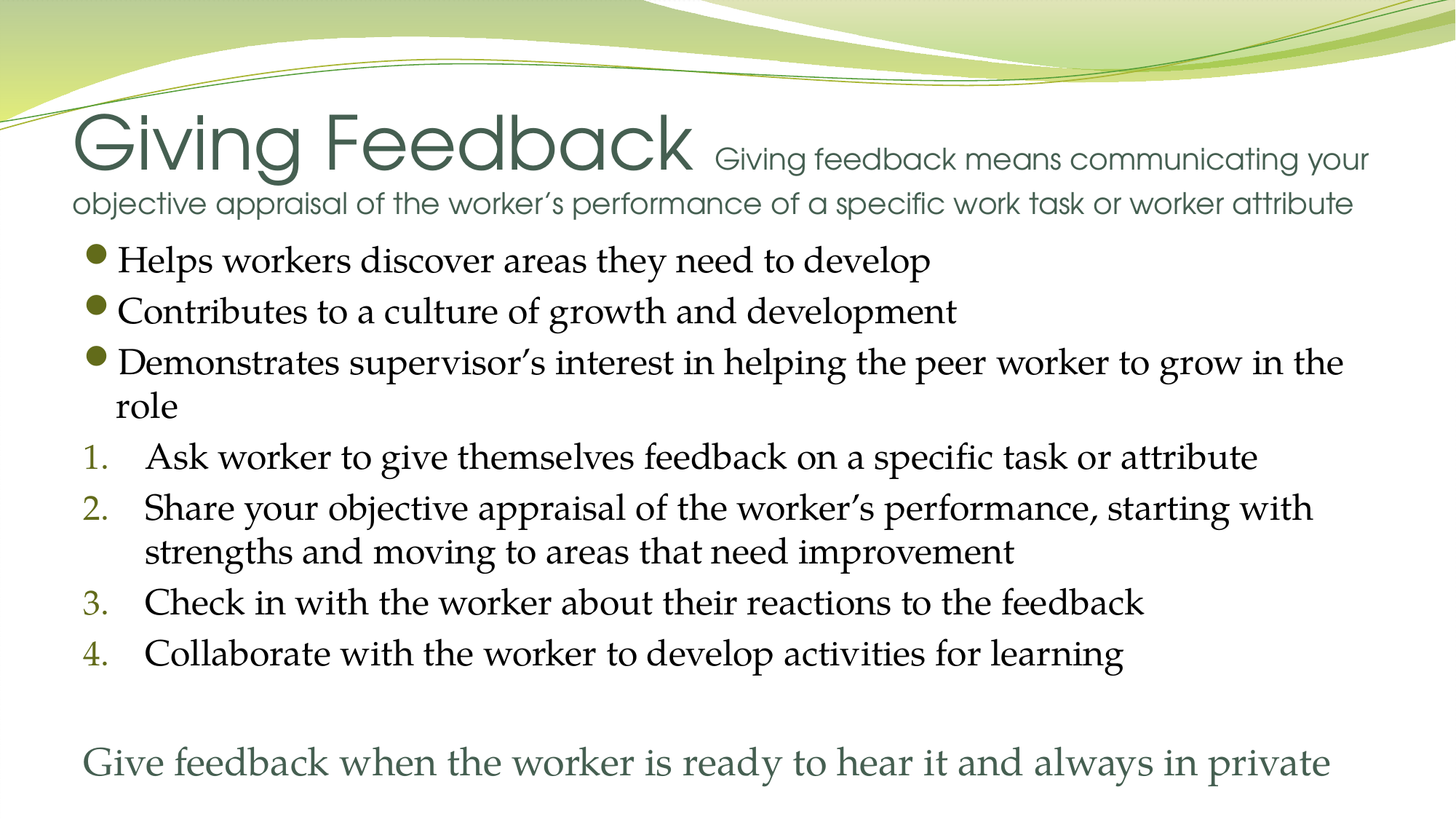

# Giving Feedback Giving feedback means communicating your objective appraisal of the worker’s performance of a specific work task or worker attribute
Helps workers discover areas they need to develop
Contributes to a culture of growth and development
Demonstrates supervisor’s interest in helping the peer worker to grow in the role
Ask worker to give themselves feedback on a specific task or attribute
Share your objective appraisal of the worker’s performance, starting with strengths and moving to areas that need improvement
Check in with the worker about their reactions to the feedback
Collaborate with the worker to develop activities for learning

Give feedback when the worker is ready to hear it and always in private